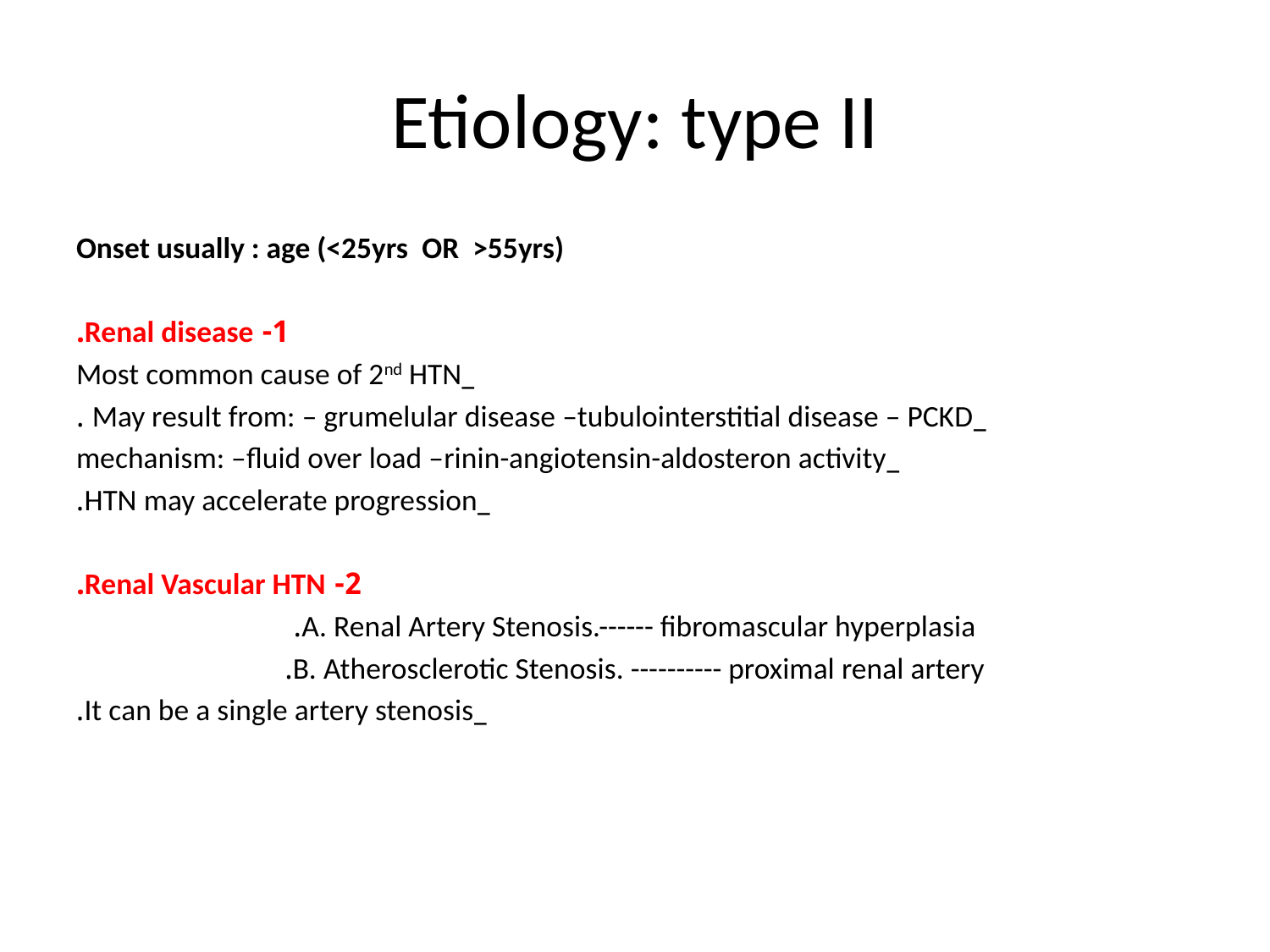

# Etiology: type II
Onset usually : age (<25yrs  OR  >55yrs)

1- Renal disease.
_Most common cause of 2nd HTN
_May result from: – grumelular disease –tubulointerstitial disease – PCKD .
_mechanism: –fluid over load –rinin-angiotensin-aldosteron activity
_HTN may accelerate progression.

2- Renal Vascular HTN.
A. Renal Artery Stenosis.------ fibromascular hyperplasia.
B. Atherosclerotic Stenosis. ---------- proximal renal artery.
_It can be a single artery stenosis.